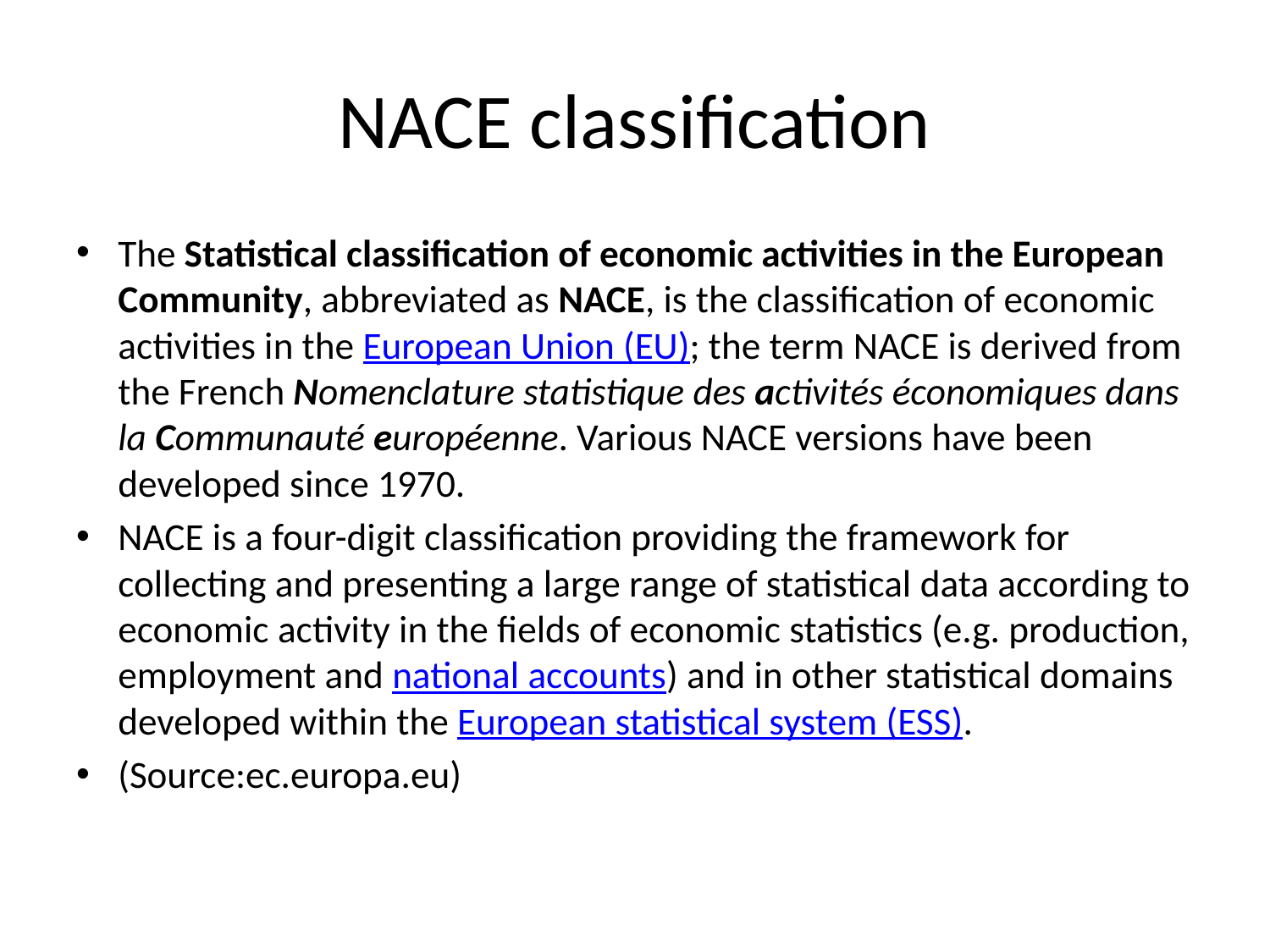

# NACE classification
The Statistical classification of economic activities in the European Community, abbreviated as NACE, is the classification of economic activities in the European Union (EU); the term NACE is derived from the French Nomenclature statistique des activités économiques dans la Communauté européenne. Various NACE versions have been developed since 1970.
NACE is a four-digit classification providing the framework for collecting and presenting a large range of statistical data according to economic activity in the fields of economic statistics (e.g. production, employment and national accounts) and in other statistical domains developed within the European statistical system (ESS).
(Source:ec.europa.eu)